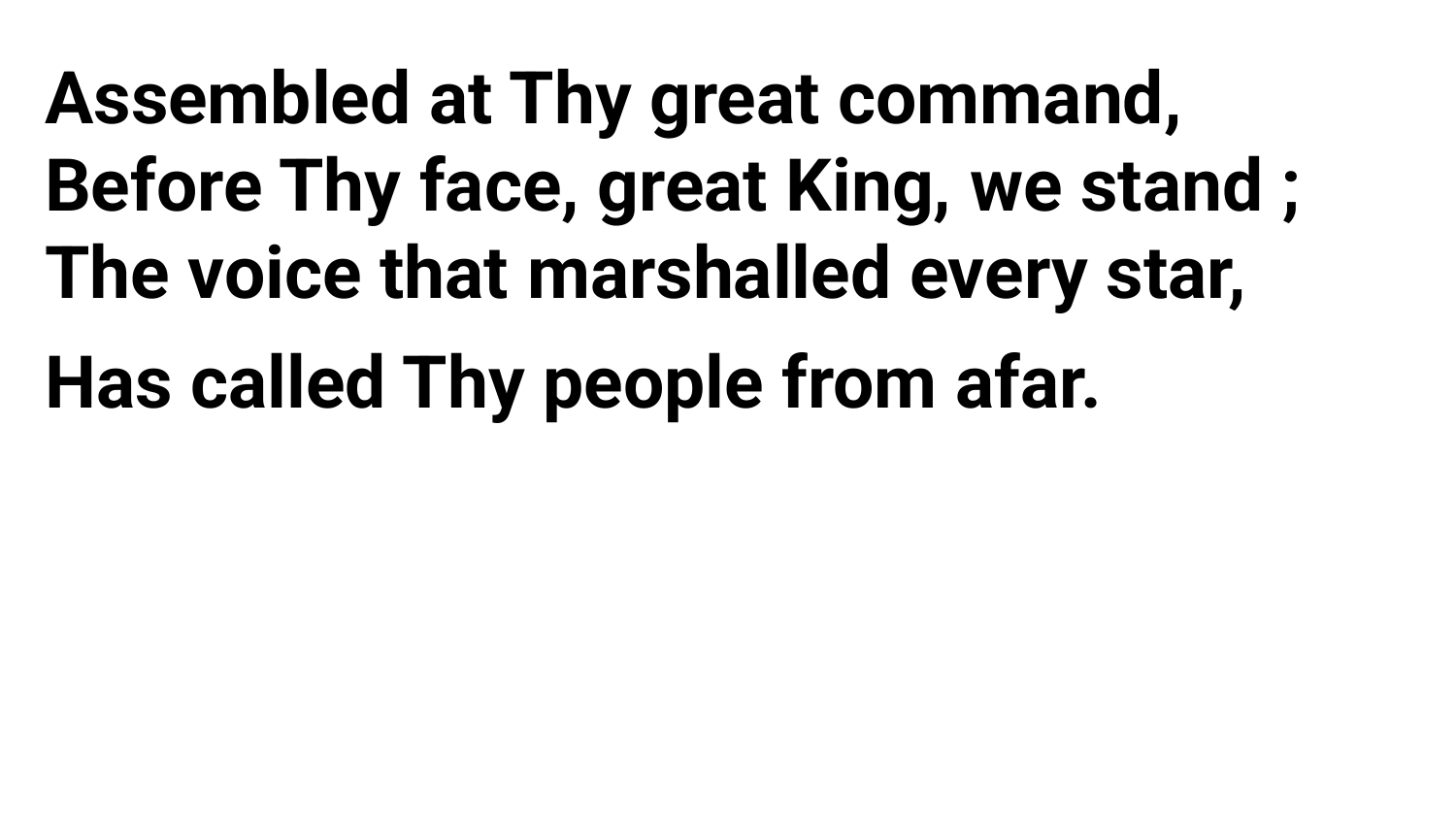

Assembled at Thy great command,
Before Thy face, great King, we stand ;
The voice that marshalled every star,
Has called Thy people from afar.